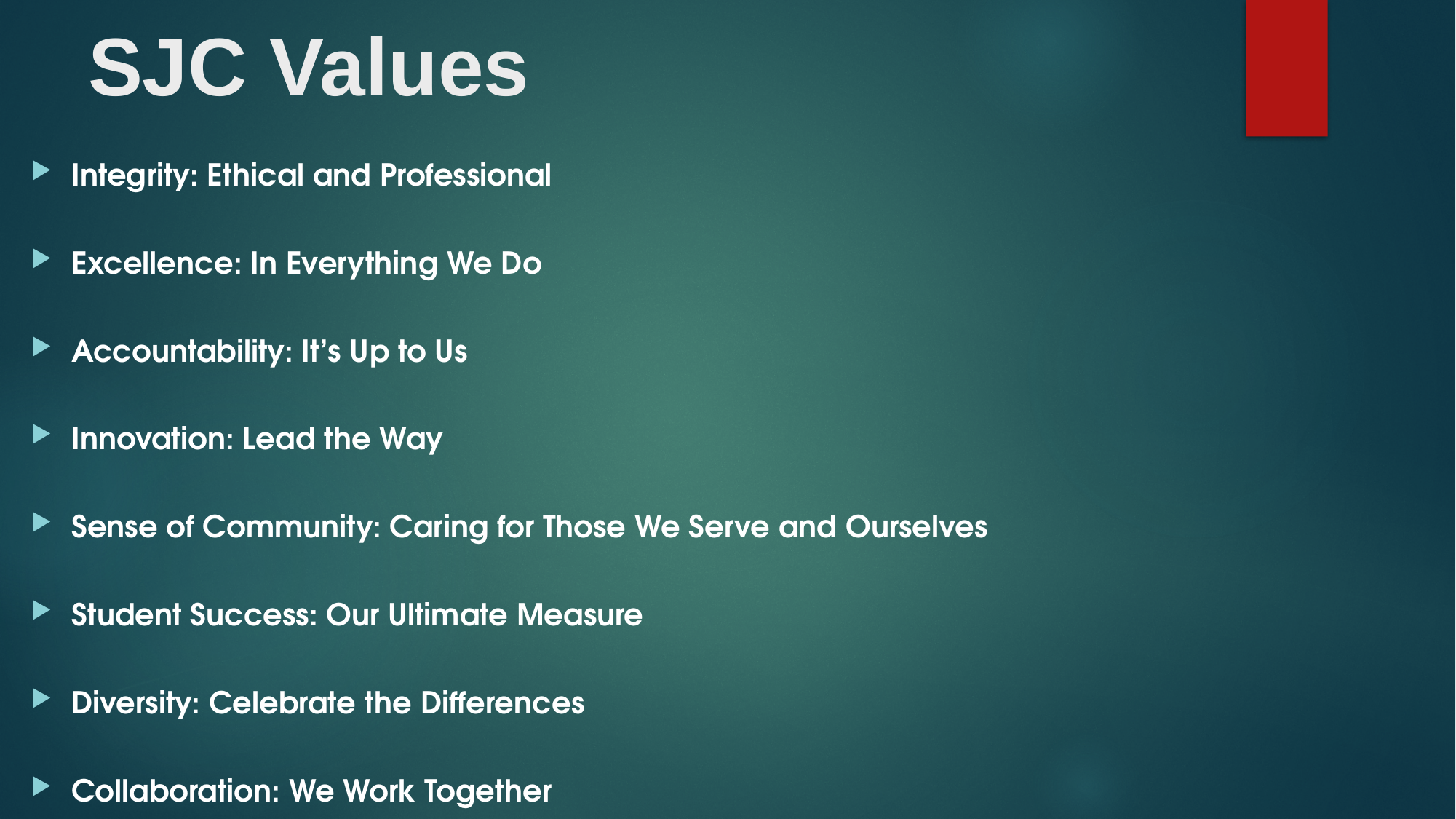

# SJC Values
Integrity: Ethical and Professional
Excellence: In Everything We Do
Accountability: It’s Up to Us
Innovation: Lead the Way
Sense of Community: Caring for Those We Serve and Ourselves
Student Success: Our Ultimate Measure
Diversity: Celebrate the Differences
Collaboration: We Work Together